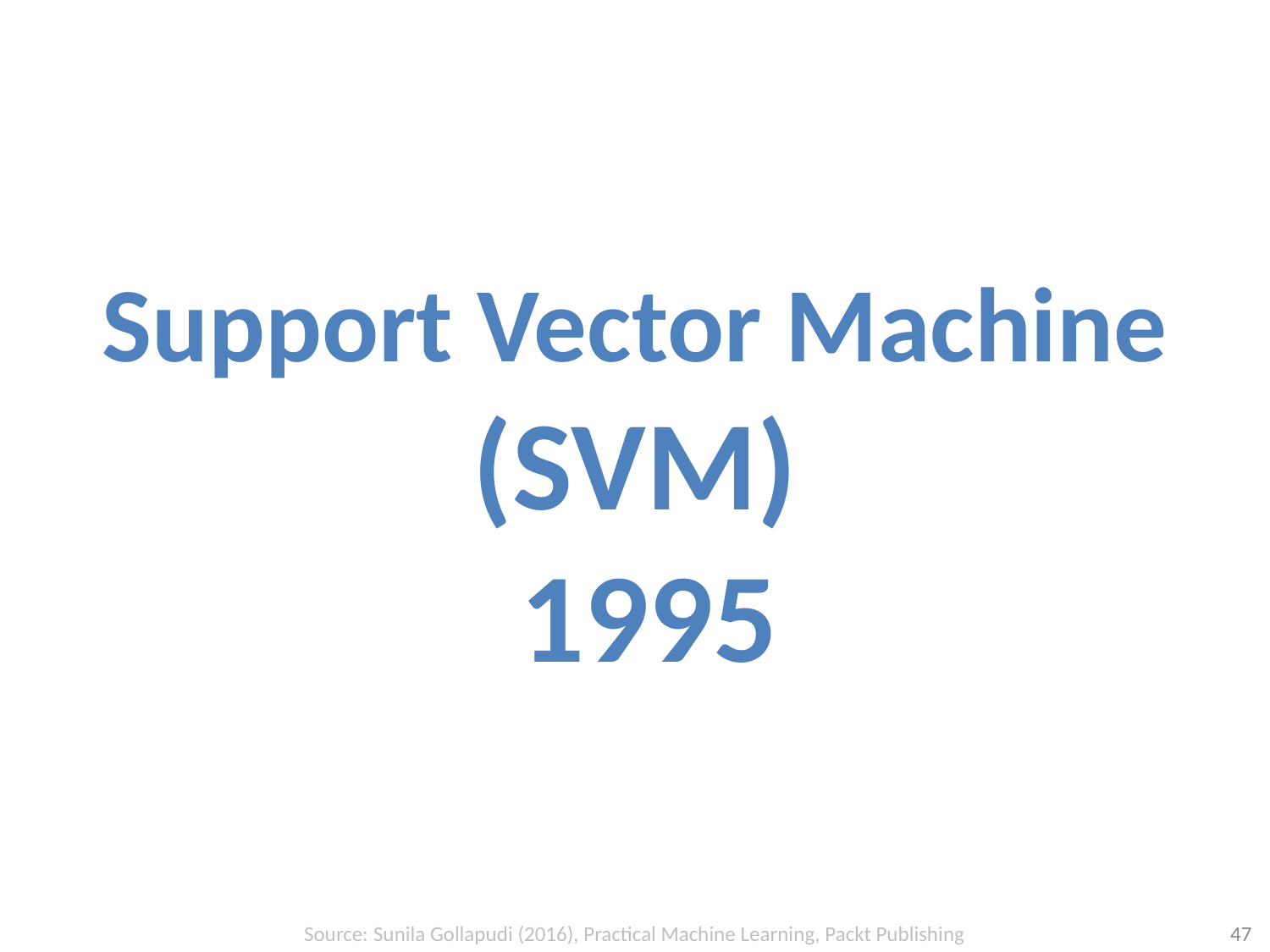

# Support Vector Machine (SVM) 1995
Source: Sunila Gollapudi (2016), Practical Machine Learning, Packt Publishing
47